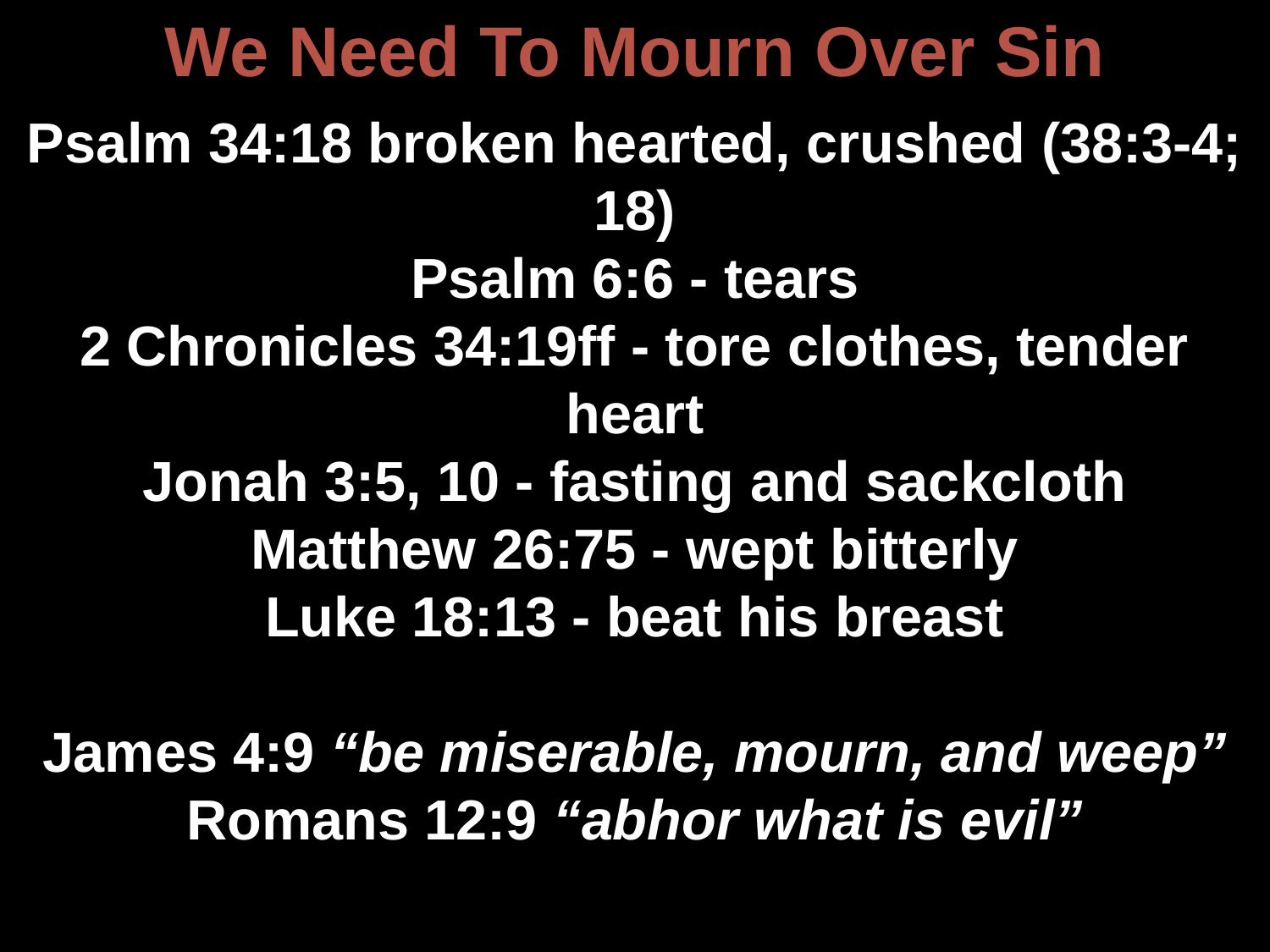

We Need To Mourn Over Sin
Psalm 34:18 broken hearted, crushed (38:3-4; 18)
Psalm 6:6 - tears
2 Chronicles 34:19ff - tore clothes, tender heart
Jonah 3:5, 10 - fasting and sackcloth
Matthew 26:75 - wept bitterly
Luke 18:13 - beat his breast

James 4:9 “be miserable, mourn, and weep”
Romans 12:9 “abhor what is evil”